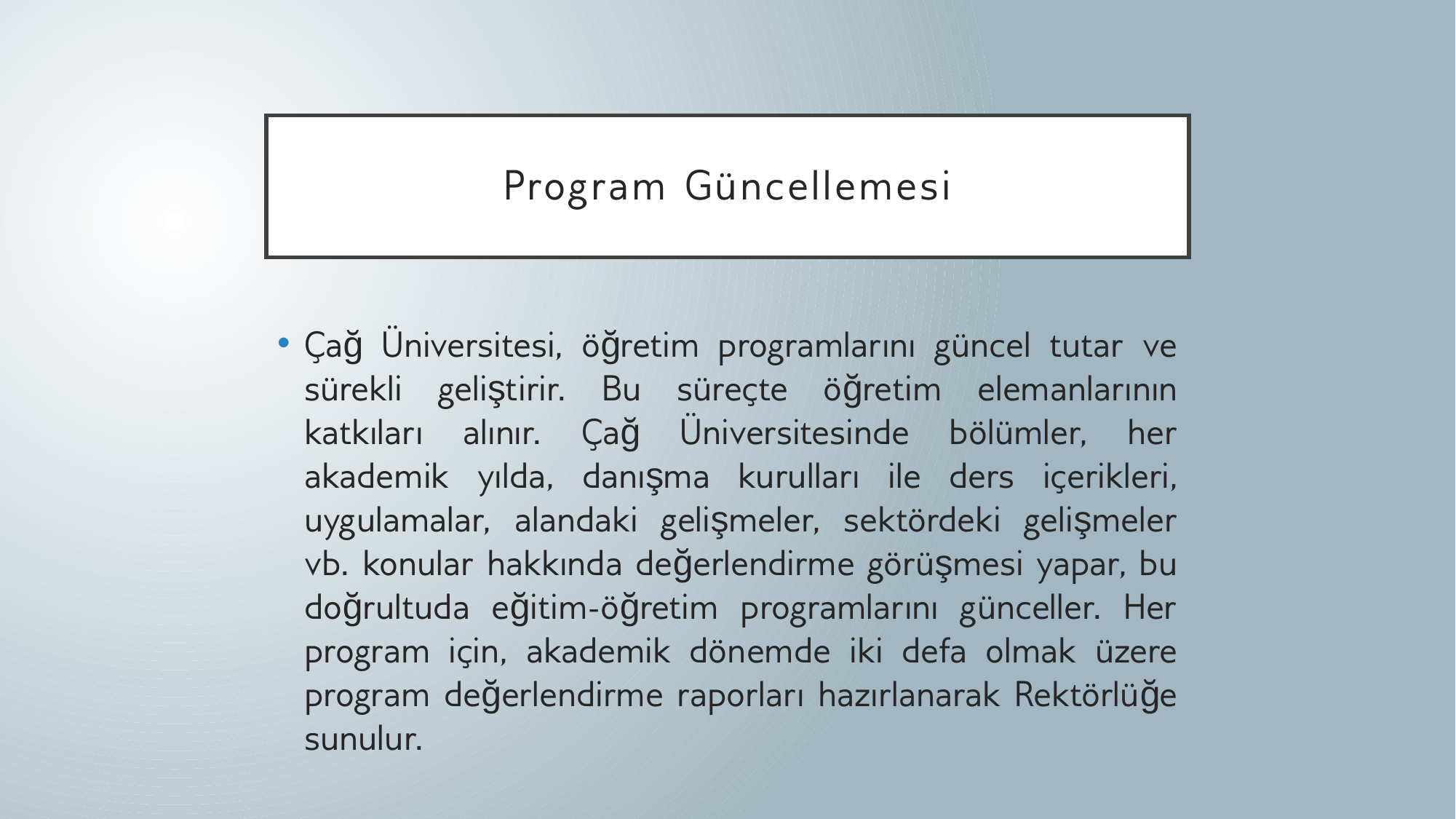

# Program Güncellemesi
Çağ Üniversitesi, öğretim programlarını güncel tutar ve sürekli geliştirir. Bu süreçte öğretim elemanlarının katkıları alınır. Çağ Üniversitesinde bölümler, her akademik yılda, danışma kurulları ile ders içerikleri, uygulamalar, alandaki gelişmeler, sektördeki gelişmeler vb. konular hakkında değerlendirme görüşmesi yapar, bu doğrultuda eğitim-öğretim programlarını günceller. Her program için, akademik dönemde iki defa olmak üzere program değerlendirme raporları hazırlanarak Rektörlüğe sunulur.